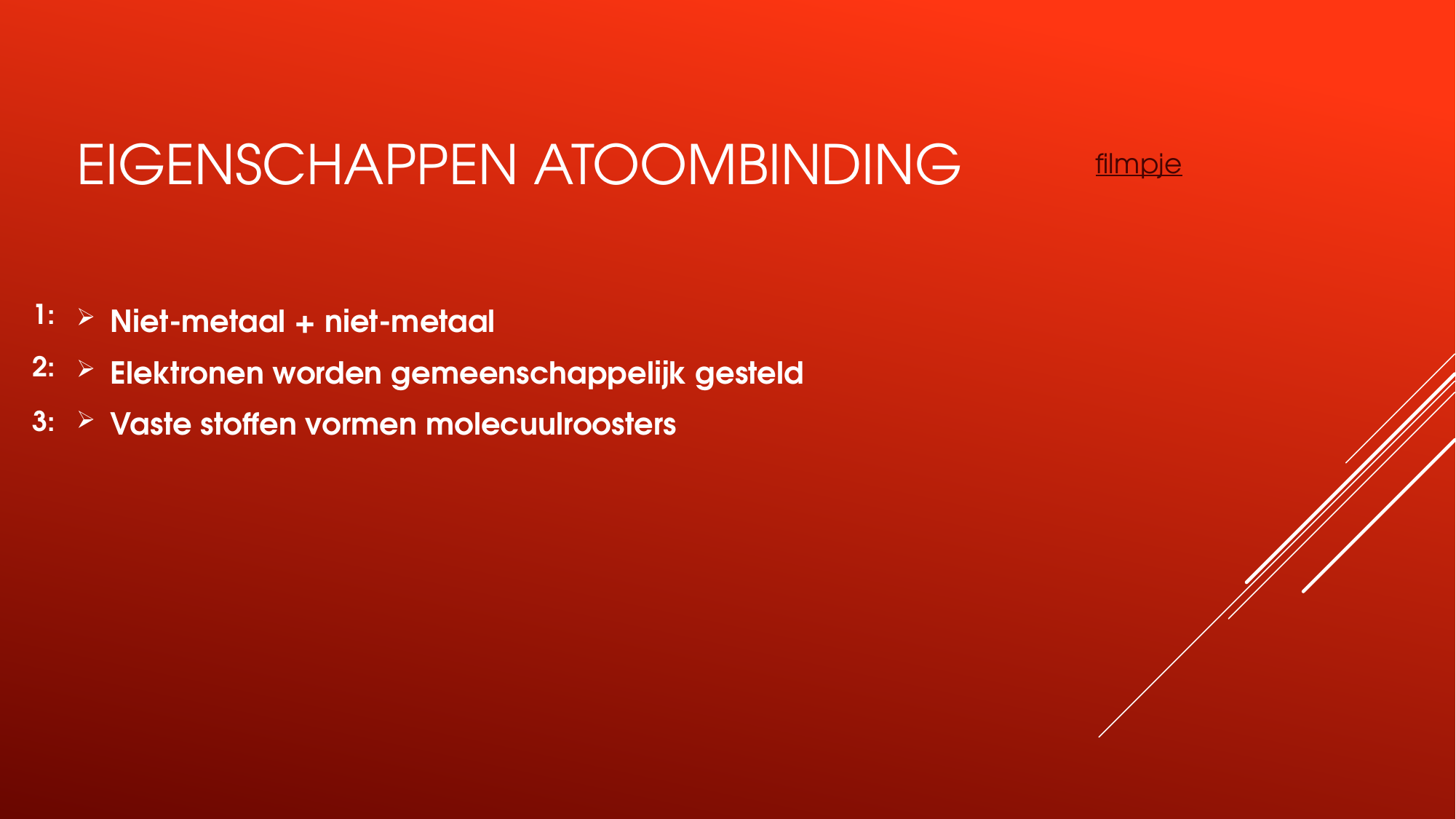

# Eigenschappen atoombinding
filmpje
Niet-metaal + niet-metaal
Elektronen worden gemeenschappelijk gesteld
Vaste stoffen vormen molecuulroosters

1:
2:

3: